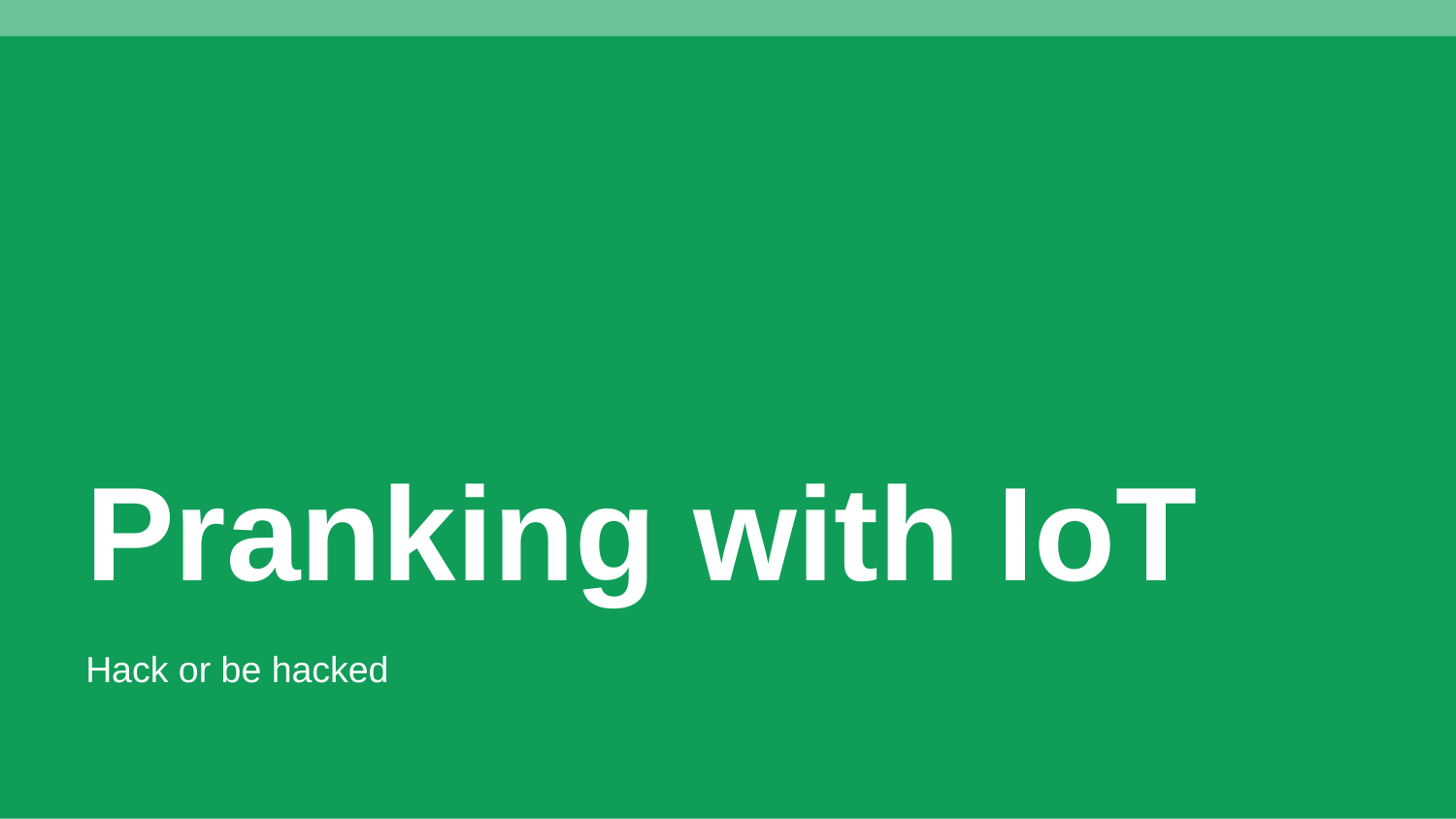

# Pranking with IoT
Hack or be hacked